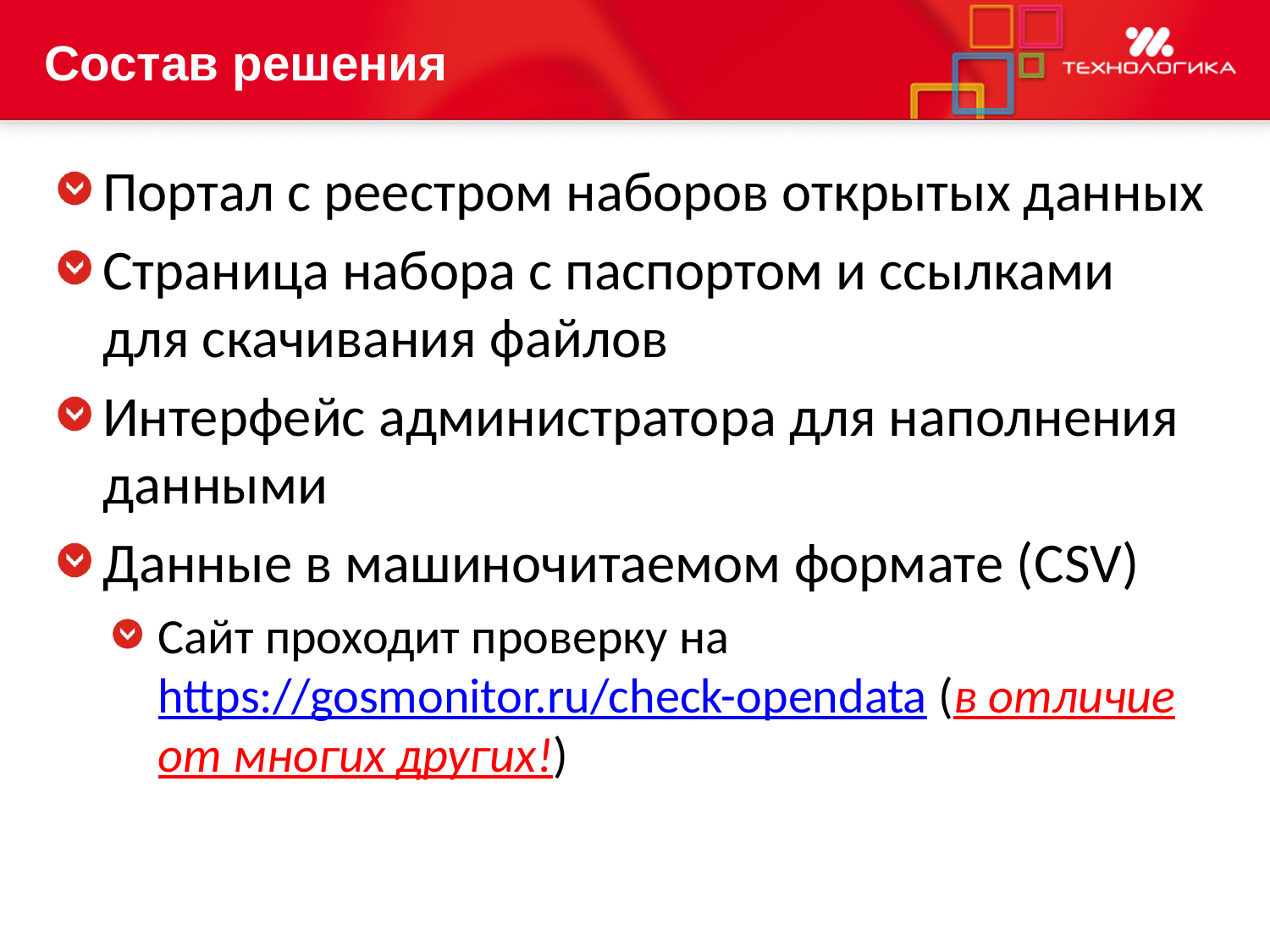

# Состав решения
Портал с реестром наборов открытых данных
Страница набора с паспортом и ссылками для скачивания файлов
Интерфейс администратора для наполнения данными
Данные в машиночитаемом формате (CSV)
Сайт проходит проверку на https://gosmonitor.ru/check-opendata (в отличие от многих других!)